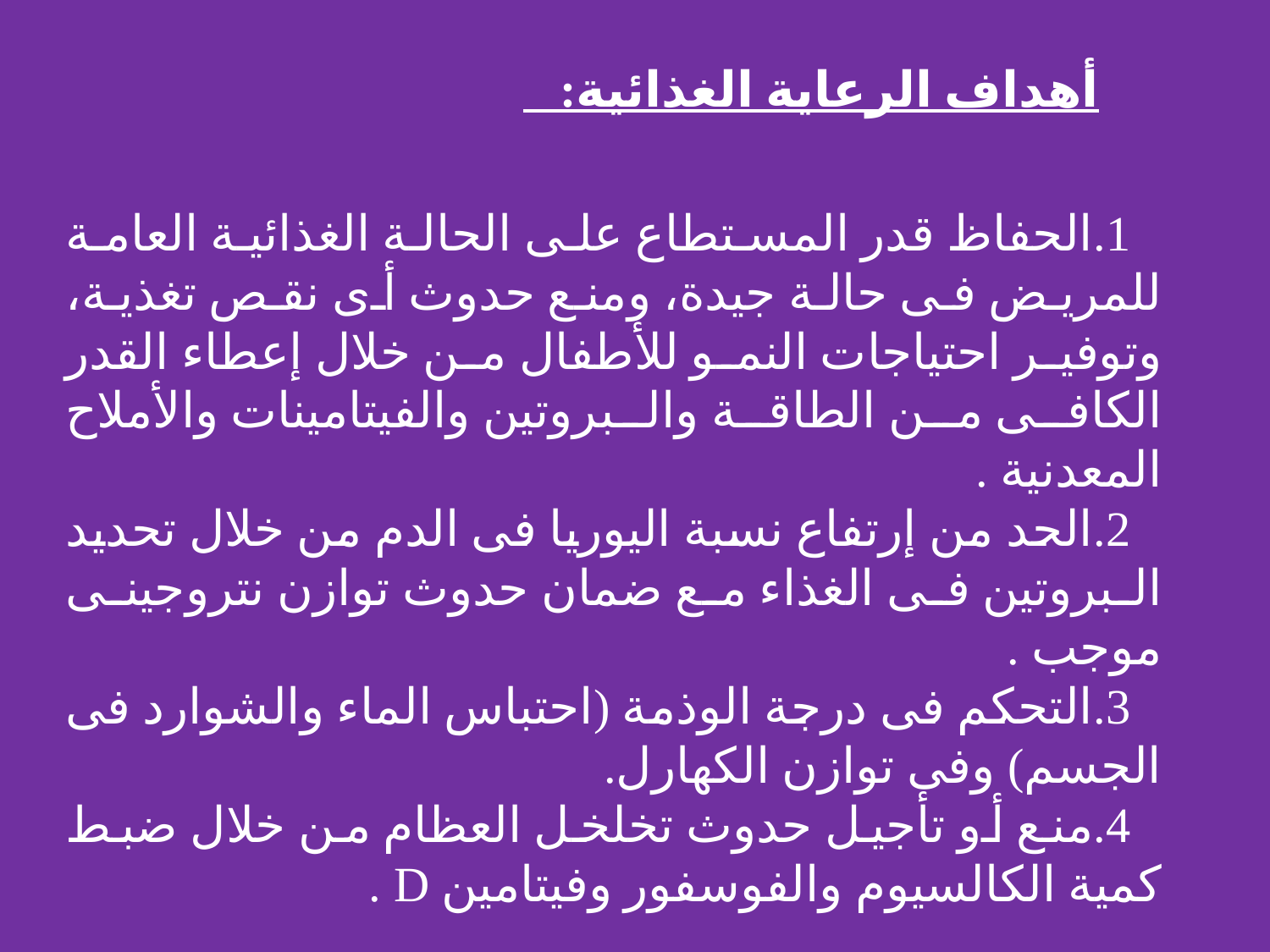

أهداف الرعاية الغذائية:

الحفاظ قدر المستطاع على الحالة الغذائية العامة للمريض فى حالة جيدة، ومنع حدوث أى نقص تغذية، وتوفير احتياجات النمو للأطفال من خلال إعطاء القدر الكافى من الطاقة والبروتين والفيتامينات والأملاح المعدنية .
الحد من إرتفاع نسبة اليوريا فى الدم من خلال تحديد البروتين فى الغذاء مع ضمان حدوث توازن نتروجينى موجب .
التحكم فى درجة الوذمة (احتباس الماء والشوارد فى الجسم) وفى توازن الكهارل.
منع أو تأجيل حدوث تخلخل العظام من خلال ضبط كمية الكالسيوم والفوسفور وفيتامين D .